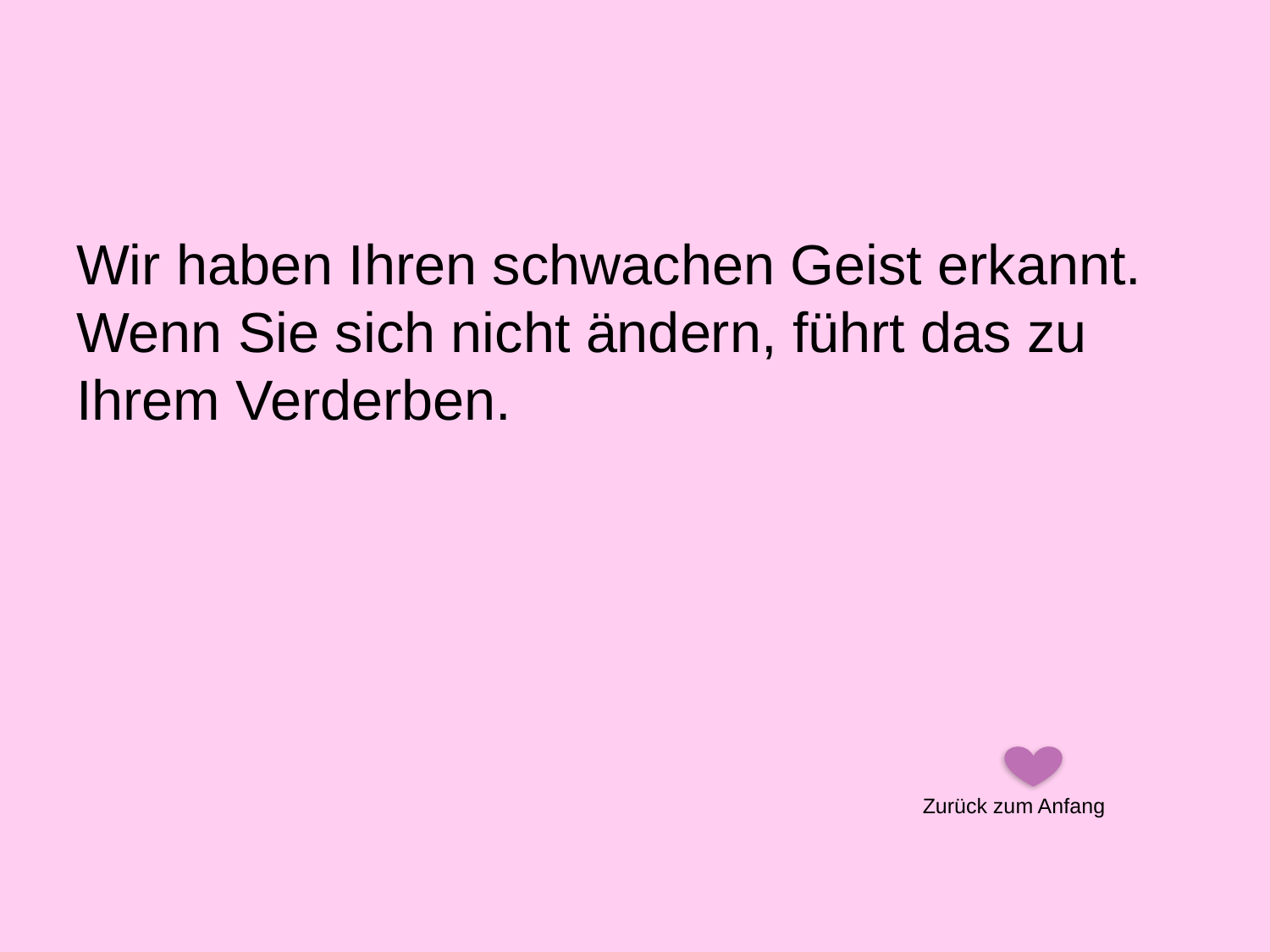

#
Wir haben Ihren schwachen Geist erkannt. Wenn Sie sich nicht ändern, führt das zu Ihrem Verderben.